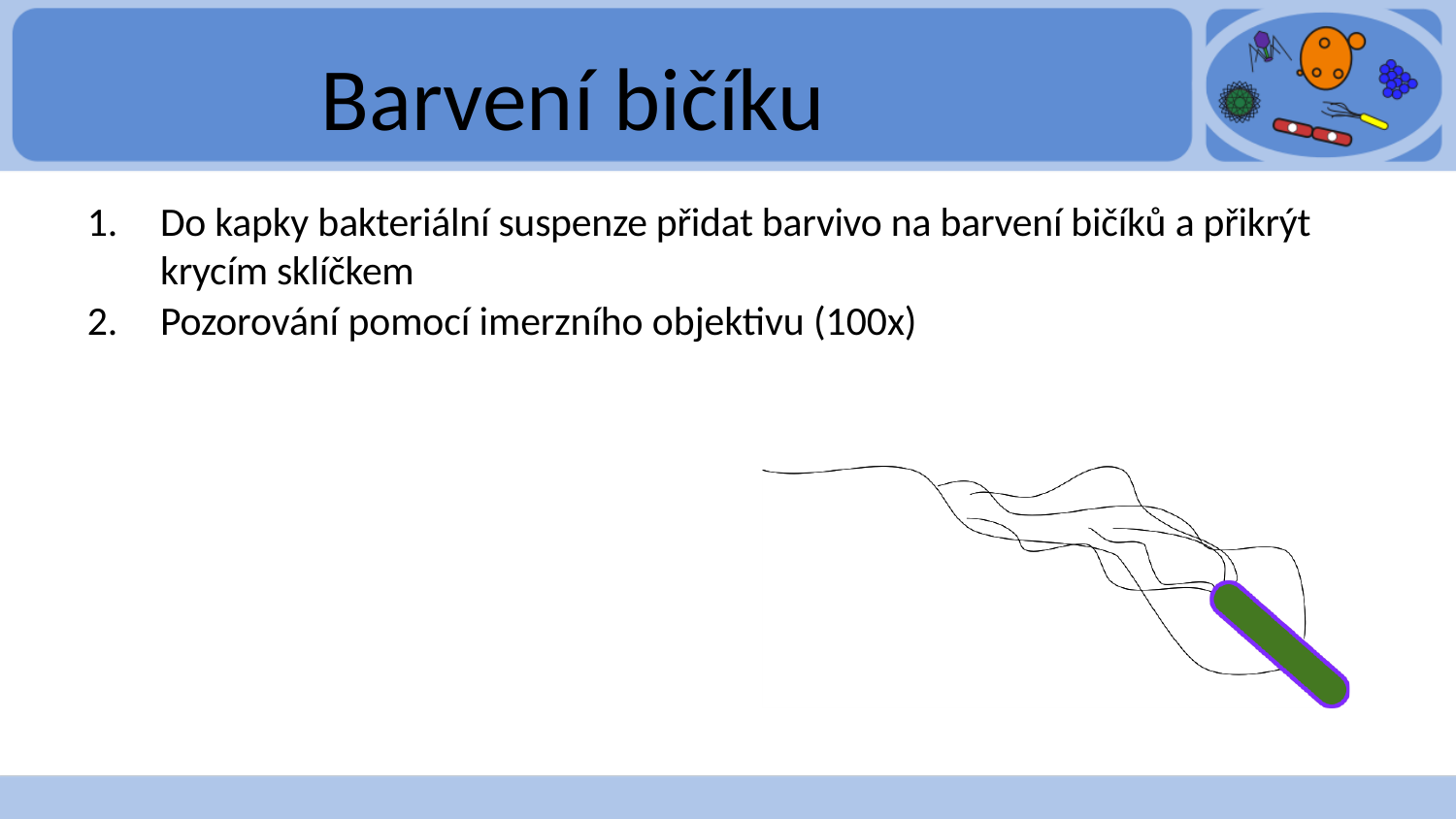

# Barvení bičíku
Do kapky bakteriální suspenze přidat barvivo na barvení bičíků a přikrýt krycím sklíčkem
Pozorování pomocí imerzního objektivu (100x)